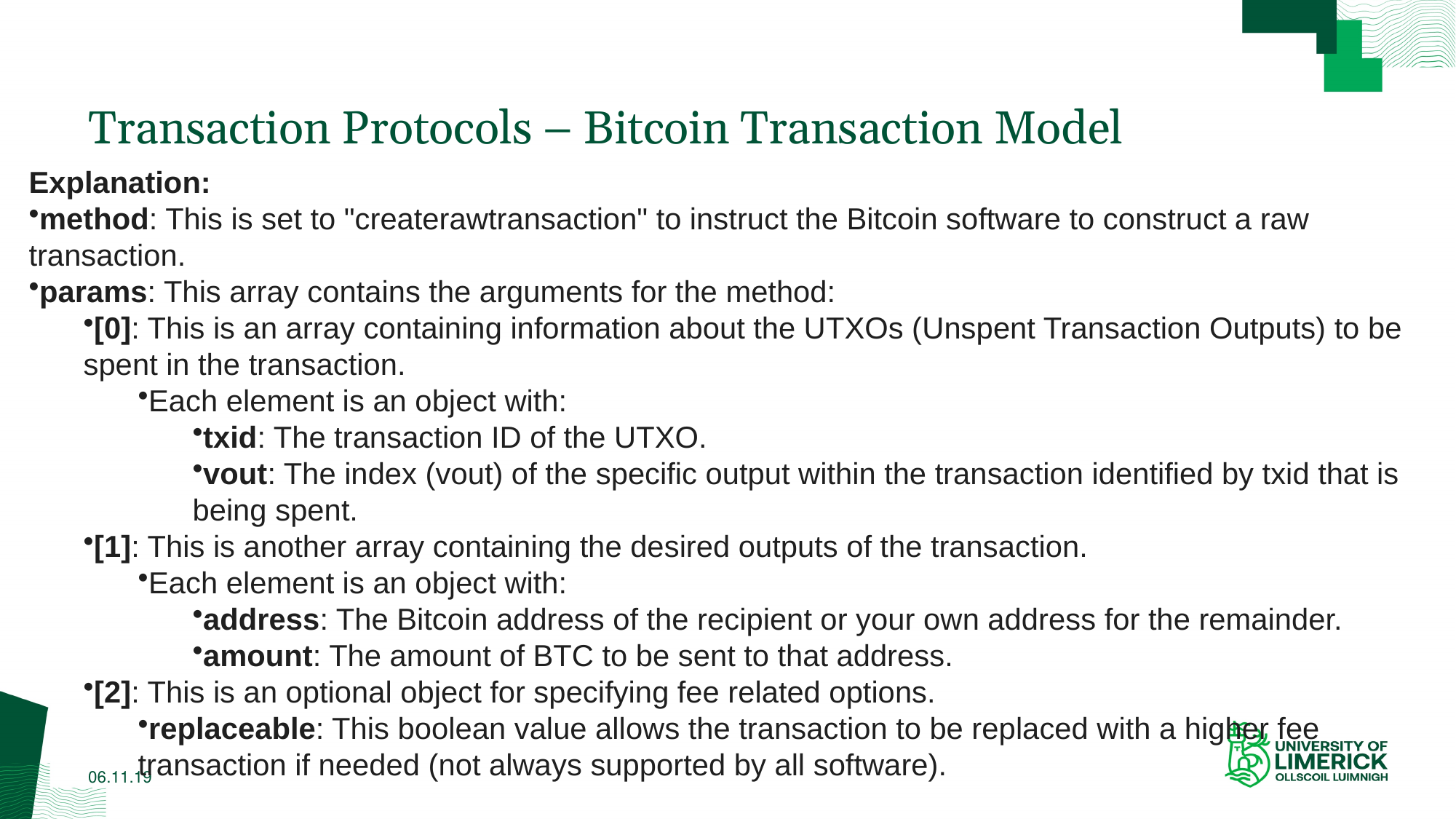

# Transaction Protocols – Bitcoin Transaction Model

Explanation:
method: This is set to "createrawtransaction" to instruct the Bitcoin software to construct a raw transaction.
params: This array contains the arguments for the method:
[0]: This is an array containing information about the UTXOs (Unspent Transaction Outputs) to be spent in the transaction.
Each element is an object with:
txid: The transaction ID of the UTXO.
vout: The index (vout) of the specific output within the transaction identified by txid that is being spent.
[1]: This is another array containing the desired outputs of the transaction.
Each element is an object with:
address: The Bitcoin address of the recipient or your own address for the remainder.
amount: The amount of BTC to be sent to that address.
[2]: This is an optional object for specifying fee related options.
replaceable: This boolean value allows the transaction to be replaced with a higher fee transaction if needed (not always supported by all software).
06.11.19